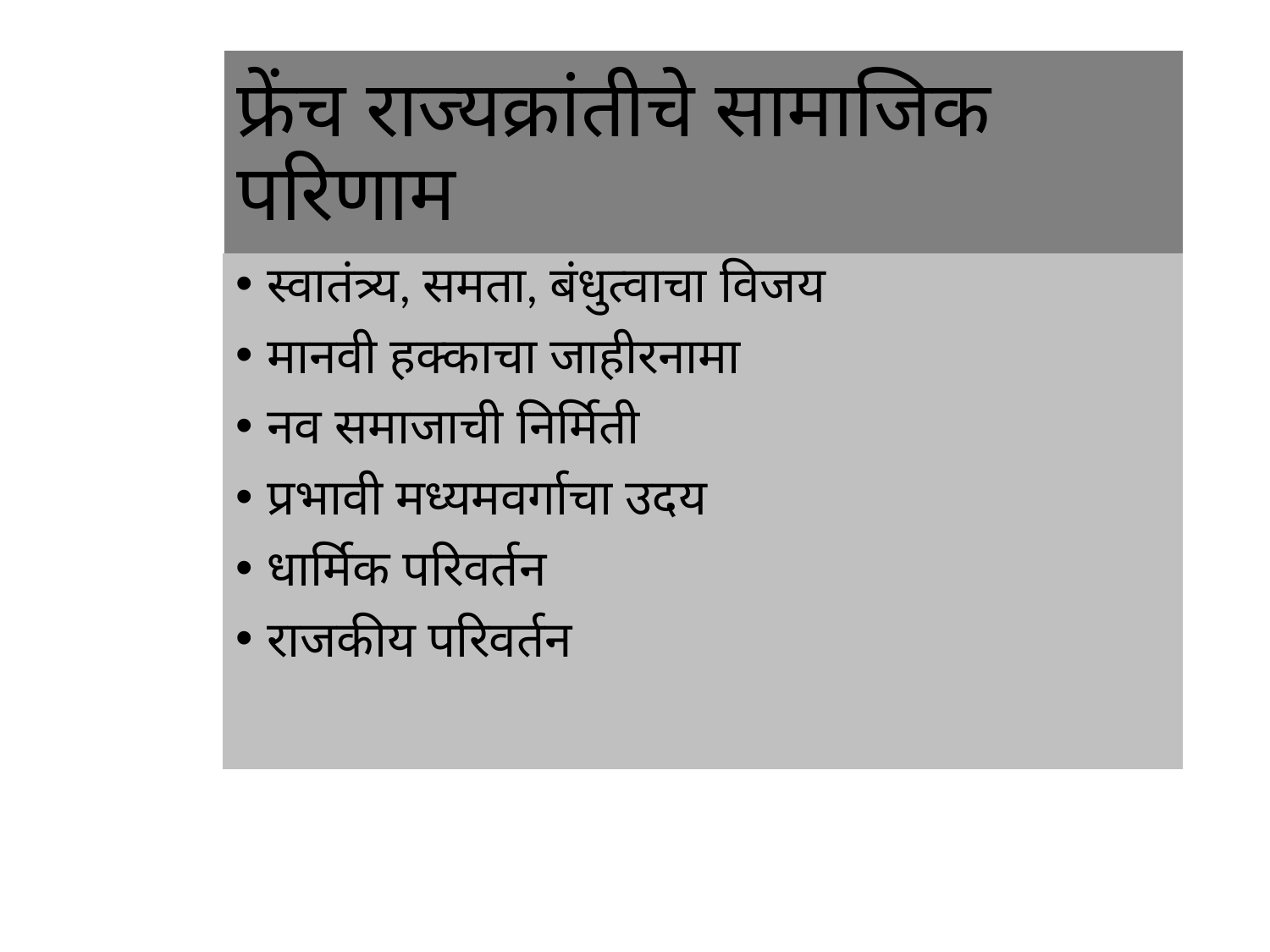

# फ्रेंच राज्यक्रांतीचे सामाजिक परिणाम
स्वातंत्र्य, समता, बंधुत्वाचा विजय
मानवी हक्काचा जाहीरनामा
नव समाजाची निर्मिती
प्रभावी मध्यमवर्गाचा उदय
धार्मिक परिवर्तन
राजकीय परिवर्तन